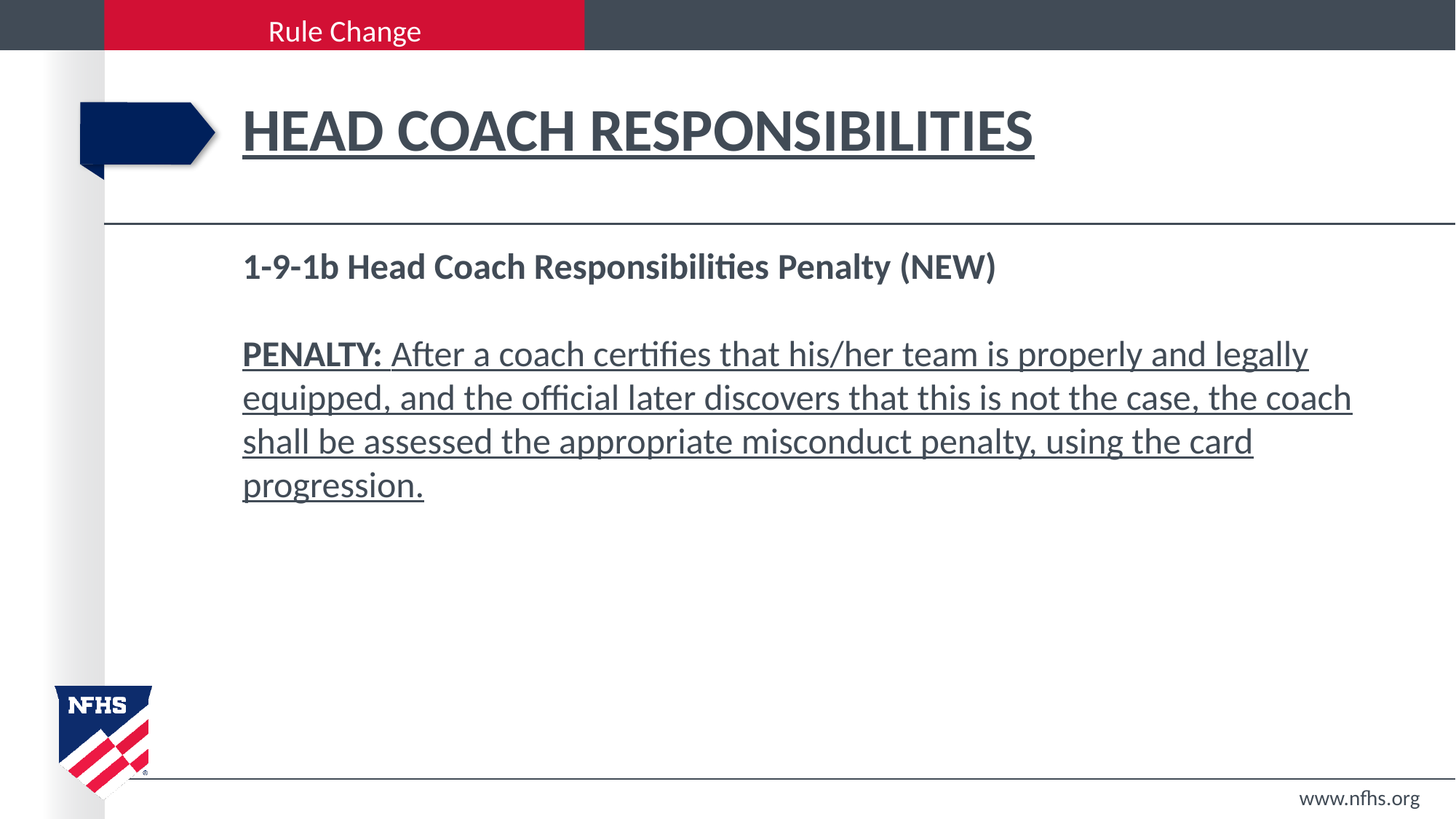

# HEAD COACH RESPONSIBILITIES
1-9-1b Head Coach Responsibilities Penalty (NEW)

PENALTY: After a coach certifies that his/her team is properly and legally equipped, and the official later discovers that this is not the case, the coach shall be assessed the appropriate misconduct penalty, using the card progression.

www.nfhs.org